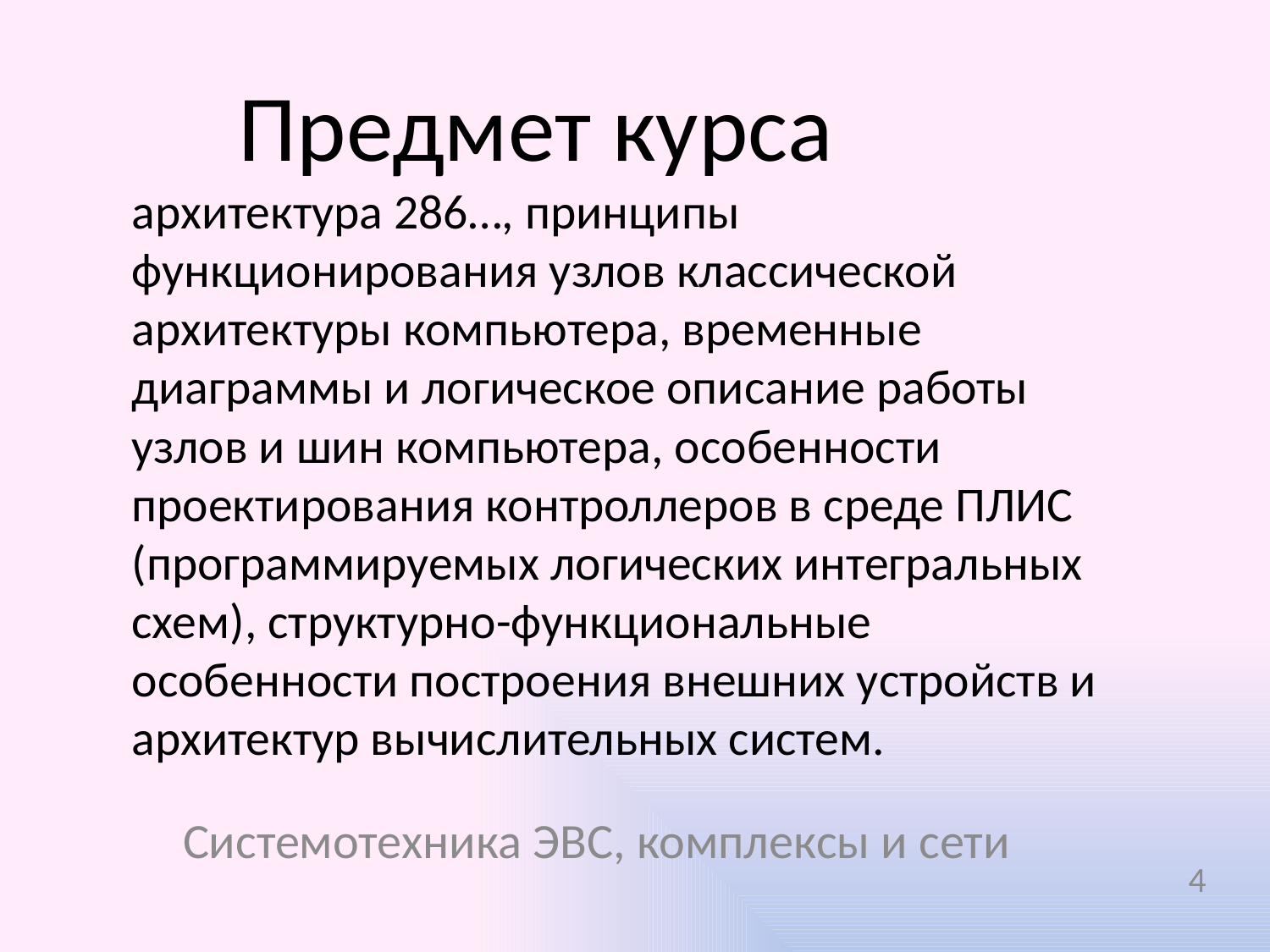

# Предмет курса архитектура 286…, принципы функционирования узлов классической архитектуры компьютера, временные диаграммы и логическое описание работы узлов и шин компьютера, особенности проектирования контроллеров в среде ПЛИС (программируемых логических интегральных схем), структурно-функциональные особенности построения внешних устройств и архитектур вычислительных систем.
Системотехника ЭВС, комплексы и сети
4